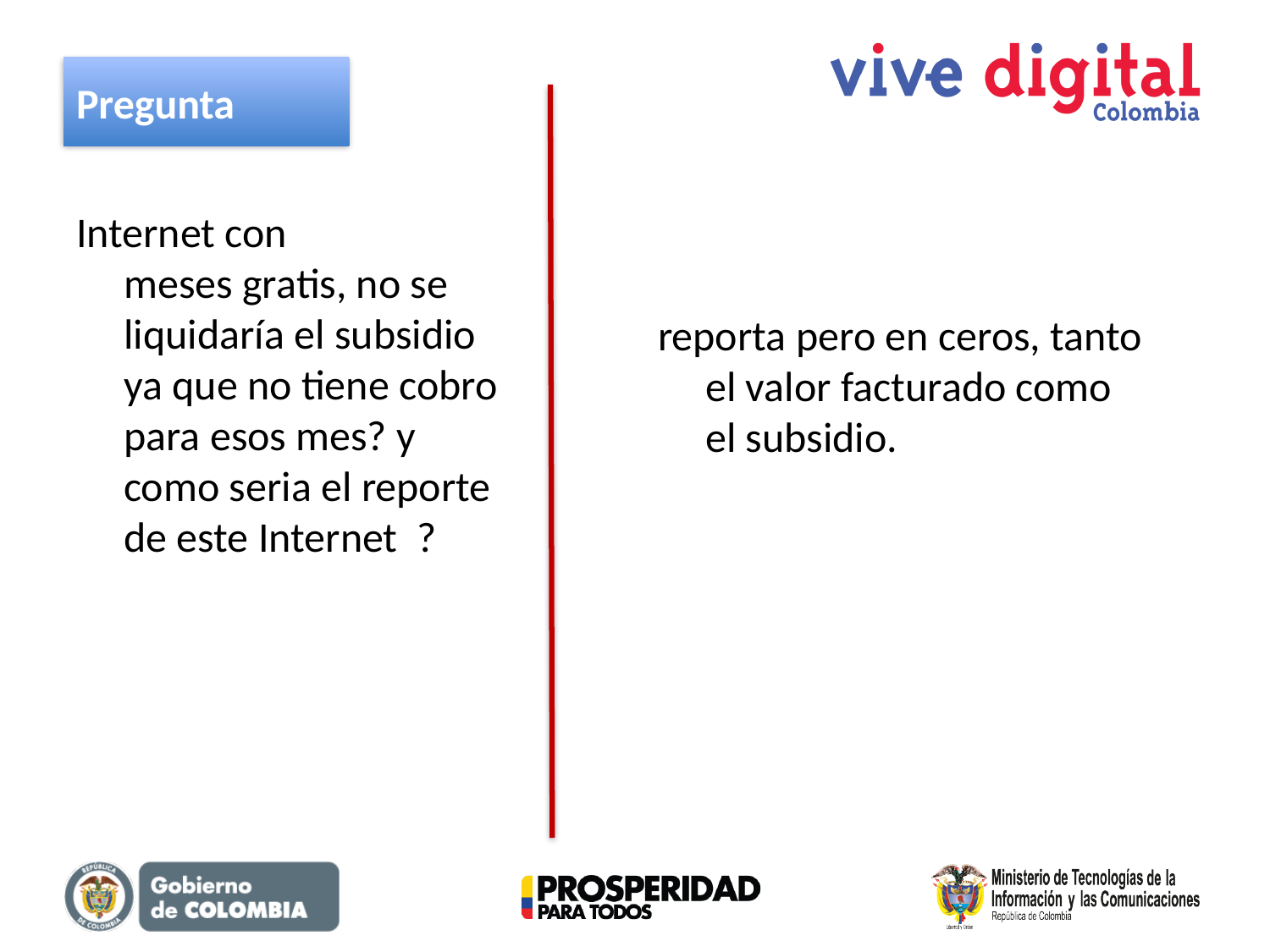

Pregunta
Internet con meses gratis, no se liquidaría el subsidio ya que no tiene cobro para esos mes? y como seria el reporte de este Internet  ?
reporta pero en ceros, tanto el valor facturado como el subsidio.